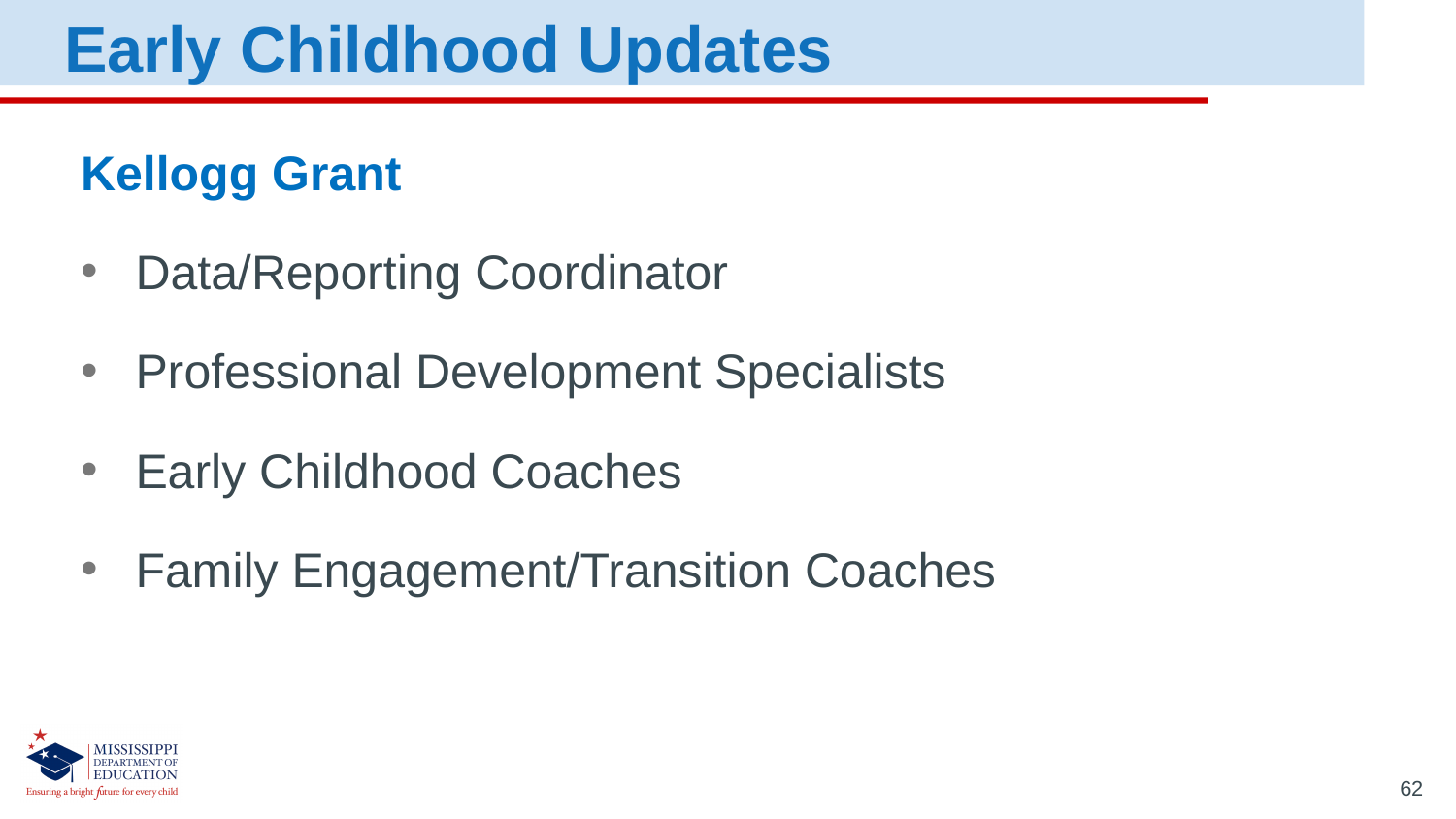

Early Childhood Updates
Kellogg Grant
Data/Reporting Coordinator
Professional Development Specialists
Early Childhood Coaches
Family Engagement/Transition Coaches

62